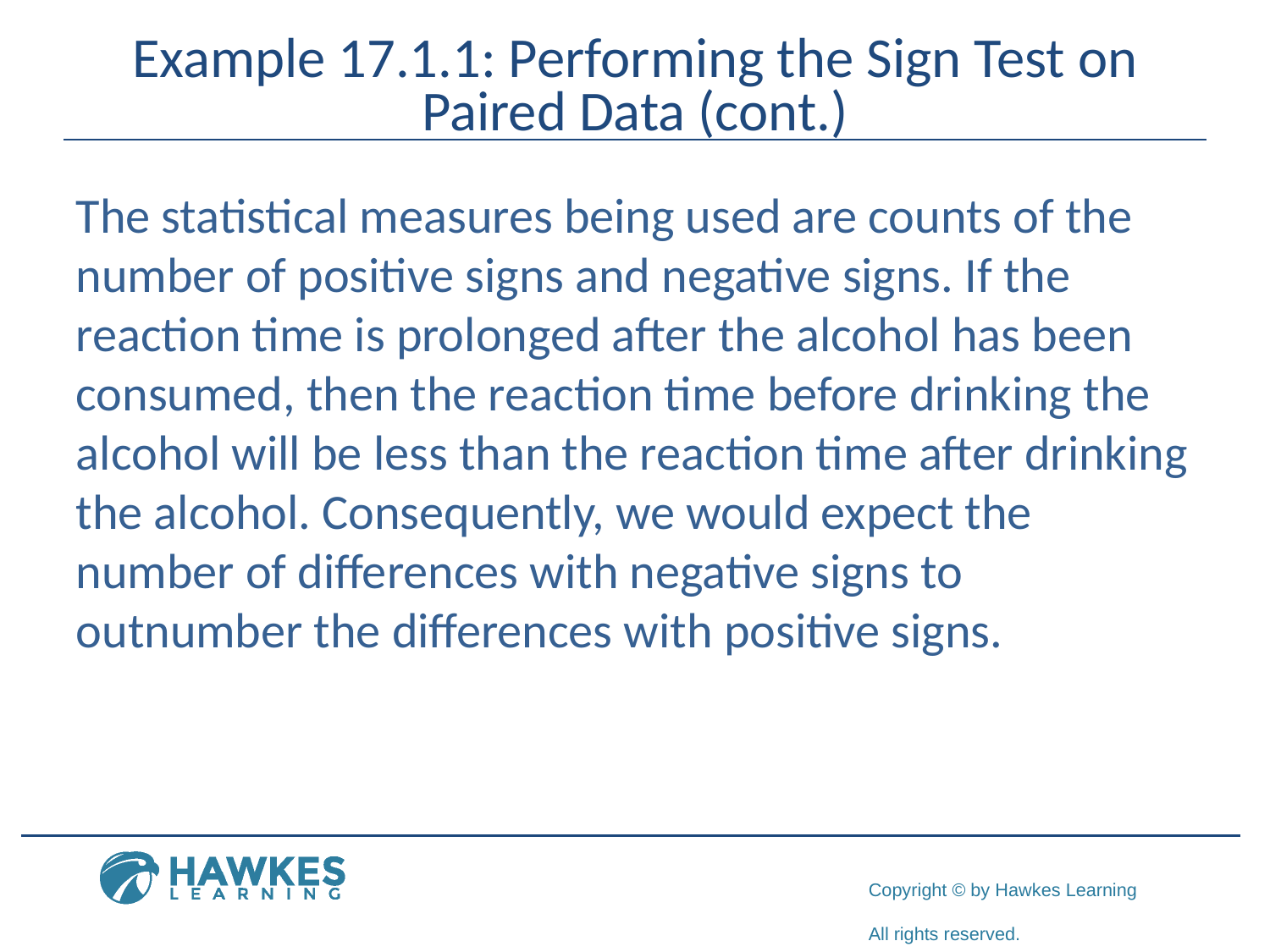

# Example 17.1.1: Performing the Sign Test on Paired Data (cont.)
The statistical measures being used are counts of the number of positive signs and negative signs. If the reaction time is prolonged after the alcohol has been consumed, then the reaction time before drinking the alcohol will be less than the reaction time after drinking the alcohol. Consequently, we would expect the number of differences with negative signs to outnumber the differences with positive signs.